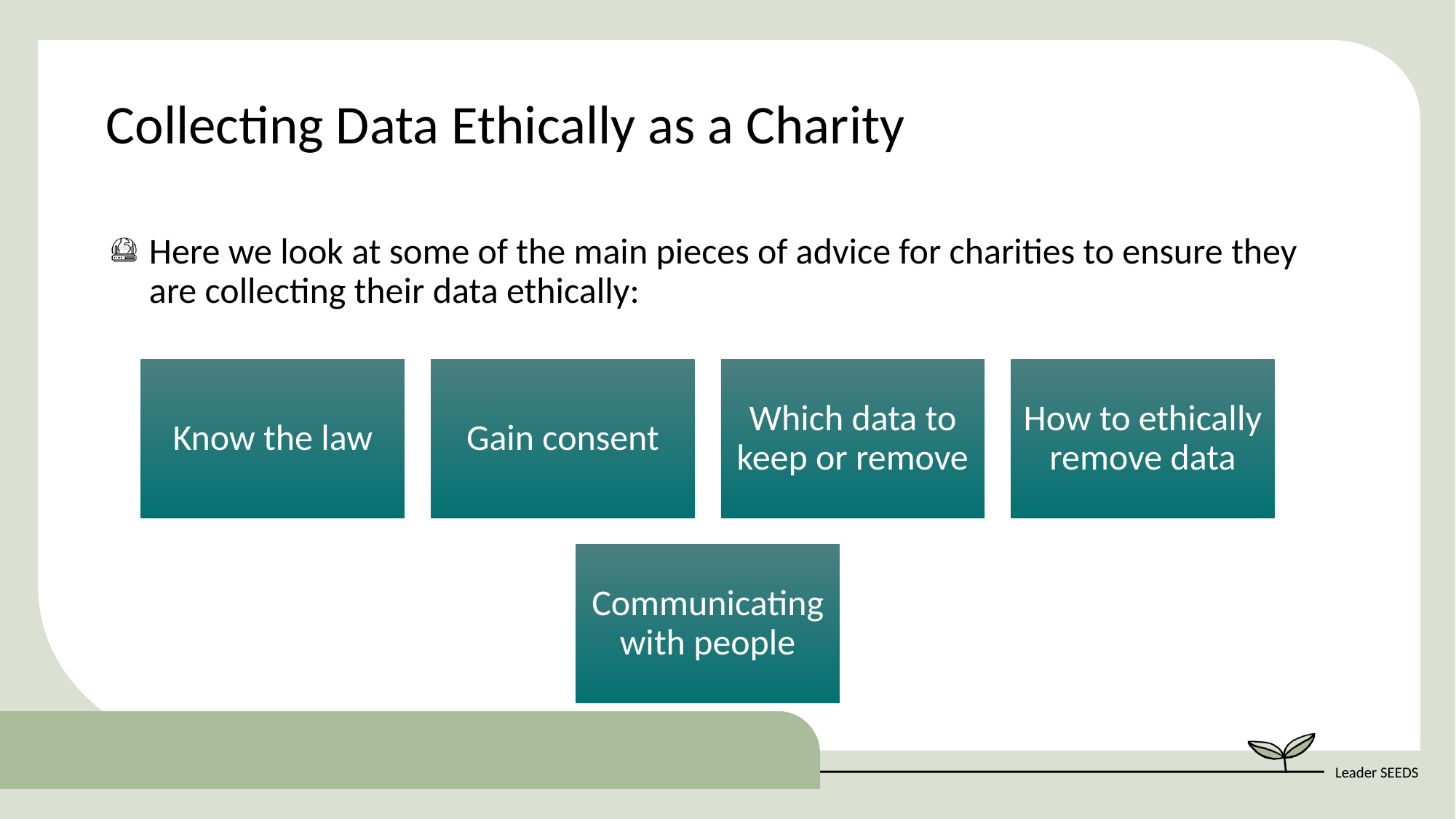

Collecting Data Ethically as a Charity
Here we look at some of the main pieces of advice for charities to ensure they are collecting their data ethically:

Know the law
Gain consent
Which data to keep or remove
How to ethically remove data
Communicating with people